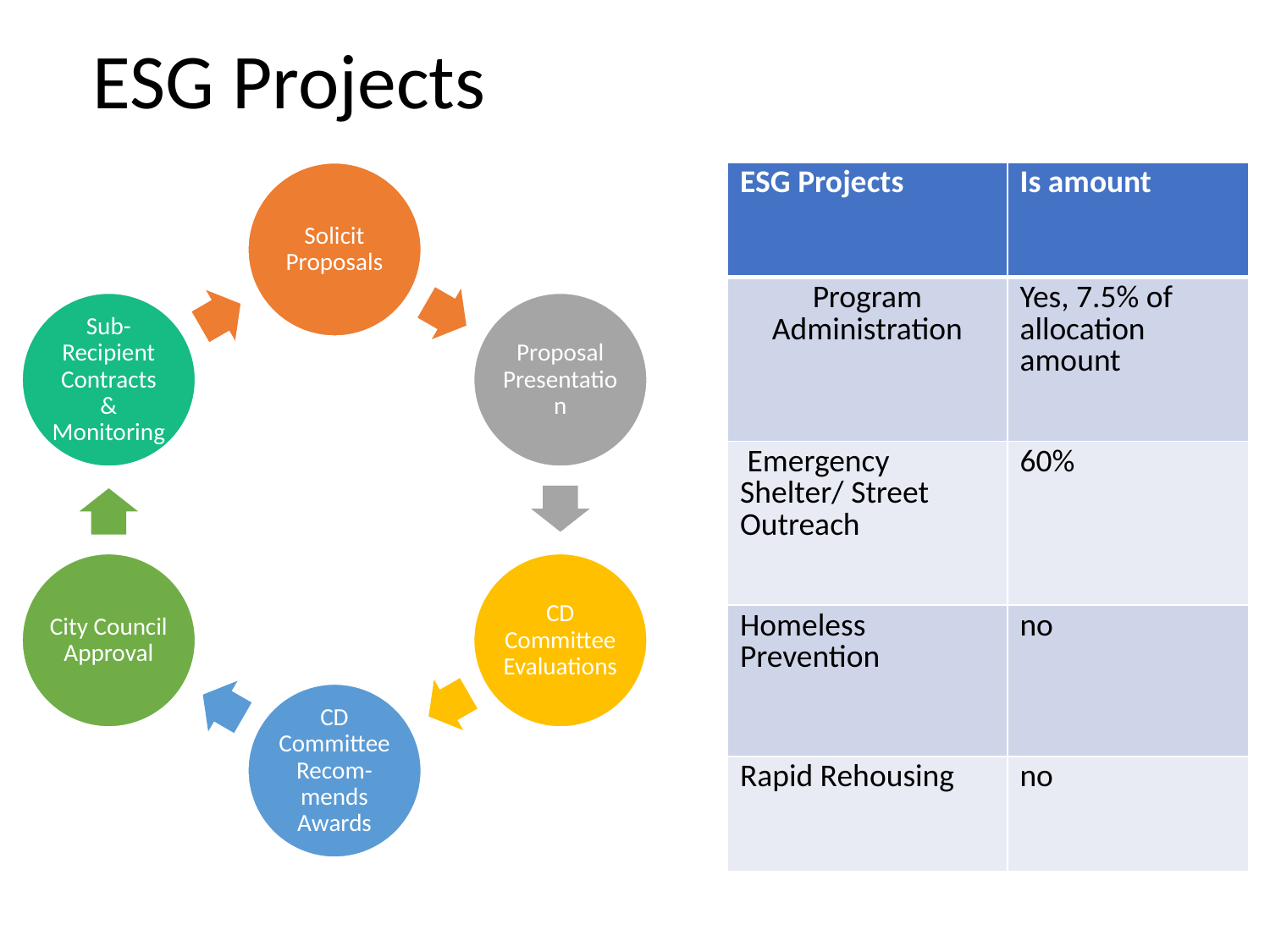

# ESG Projects
Solicit Proposals

Proposal Presentation

CD Committee Evaluations

CD Committee Recom-mends Awards

City Council Approval

Sub-Recipient Contracts & Monitoring

| ESG Projects | Is amount |
| --- | --- |
| Program Administration | Yes, 7.5% of allocation amount |
| Emergency Shelter/ Street Outreach | 60% |
| Homeless Prevention | no |
| Rapid Rehousing | no |